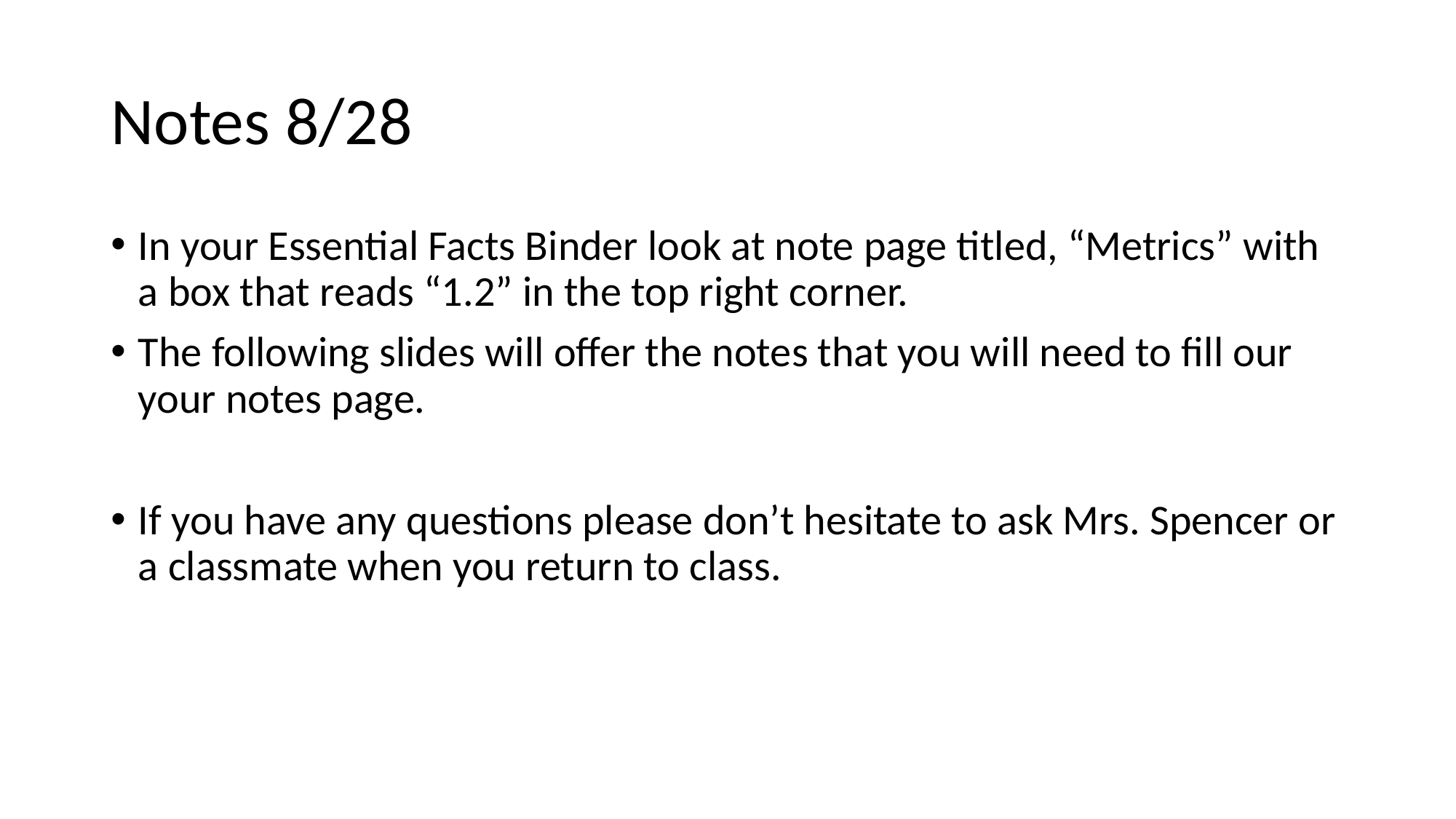

# Notes 8/28
In your Essential Facts Binder look at note page titled, “Metrics” with a box that reads “1.2” in the top right corner.
The following slides will offer the notes that you will need to fill our your notes page.

If you have any questions please don’t hesitate to ask Mrs. Spencer or a classmate when you return to class.